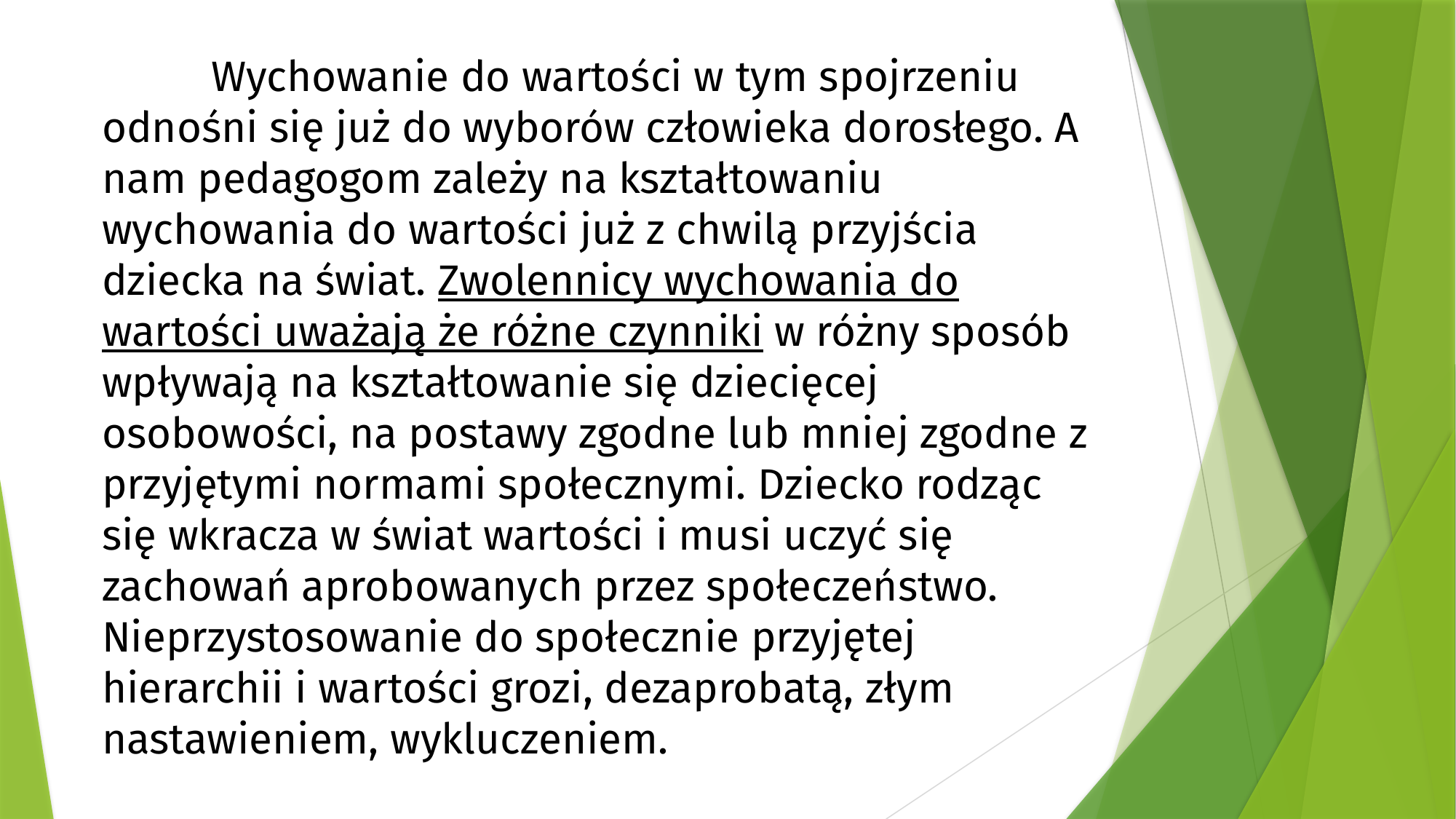

Wychowanie do wartości w tym spojrzeniu odnośni się już do wyborów człowieka dorosłego. A nam pedagogom zależy na kształtowaniu wychowania do wartości już z chwilą przyjścia dziecka na świat. Zwolennicy wychowania do wartości uważają że różne czynniki w różny sposób wpływają na kształtowanie się dziecięcej osobowości, na postawy zgodne lub mniej zgodne z przyjętymi normami społecznymi. Dziecko rodząc się wkracza w świat wartości i musi uczyć się zachowań aprobowanych przez społeczeństwo. Nieprzystosowanie do społecznie przyjętej
hierarchii i wartości grozi, dezaprobatą, złym nastawieniem, wykluczeniem.